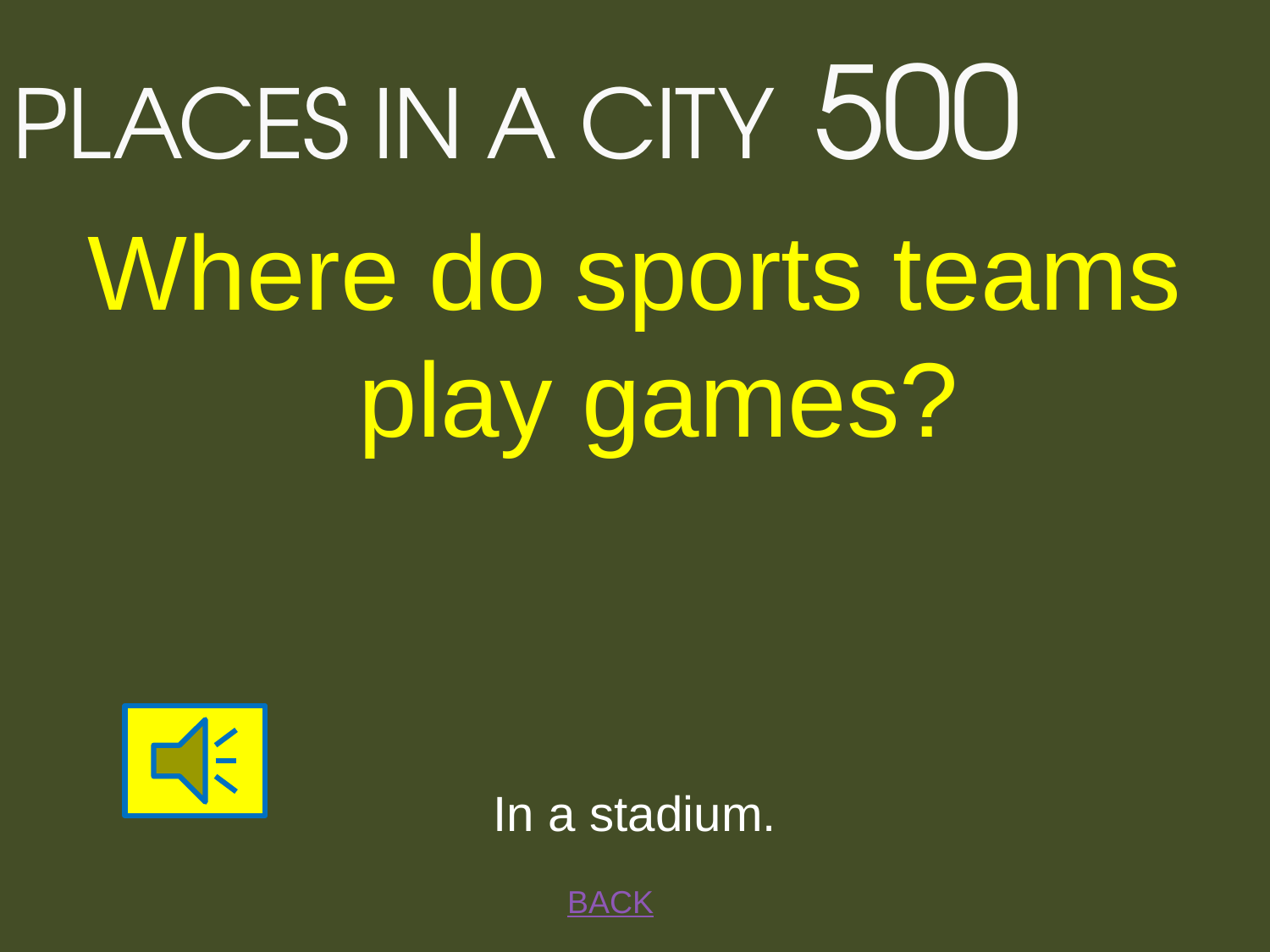

# PLACES IN A CITY  500
Where do sports teams play games?

In a stadium.
BACK